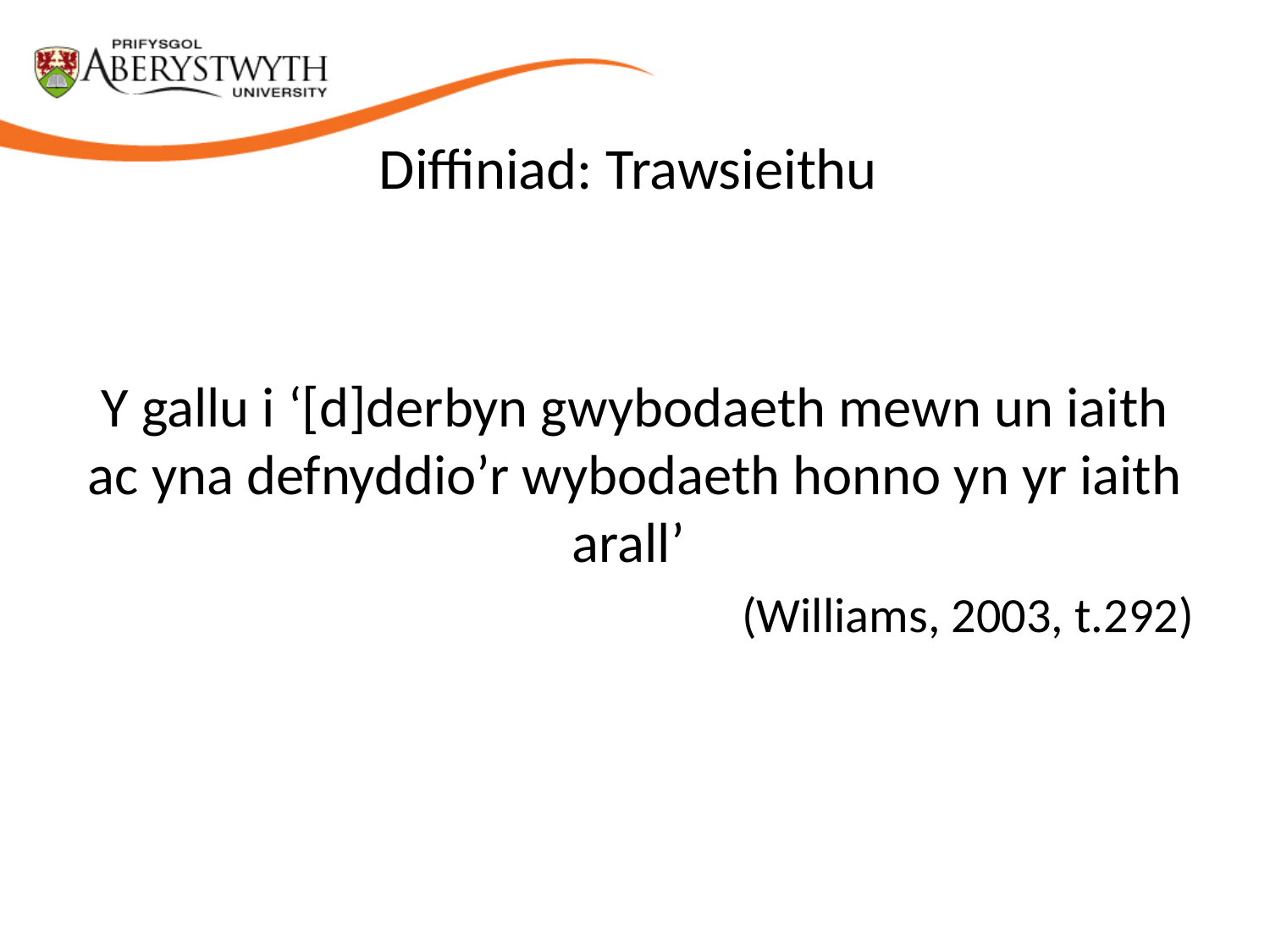

# Diffiniad: Trawsieithu
Y gallu i ‘[d]derbyn gwybodaeth mewn un iaith ac yna defnyddio’r wybodaeth honno yn yr iaith arall’
(Williams, 2003, t.292)